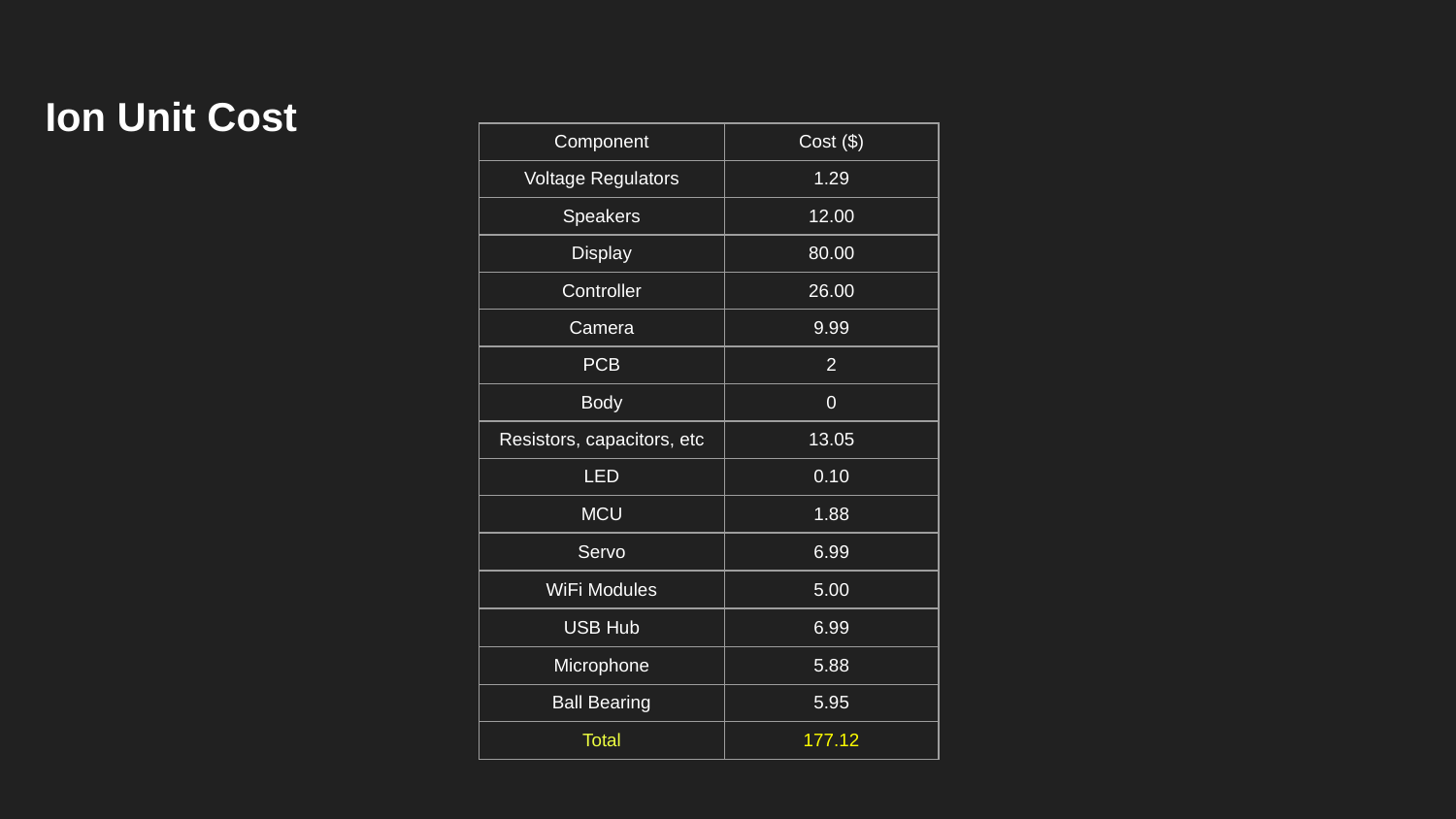

# Ion Unit Cost
| Component | Cost ($) |
| --- | --- |
| Voltage Regulators | 1.29 |
| Speakers | 12.00 |
| Display | 80.00 |
| Controller | 26.00 |
| Camera | 9.99 |
| PCB | 2 |
| Body | 0 |
| Resistors, capacitors, etc | 13.05 |
| LED | 0.10 |
| MCU | 1.88 |
| Servo | 6.99 |
| WiFi Modules | 5.00 |
| USB Hub | 6.99 |
| Microphone | 5.88 |
| Ball Bearing | 5.95 |
| Total | 177.12 |